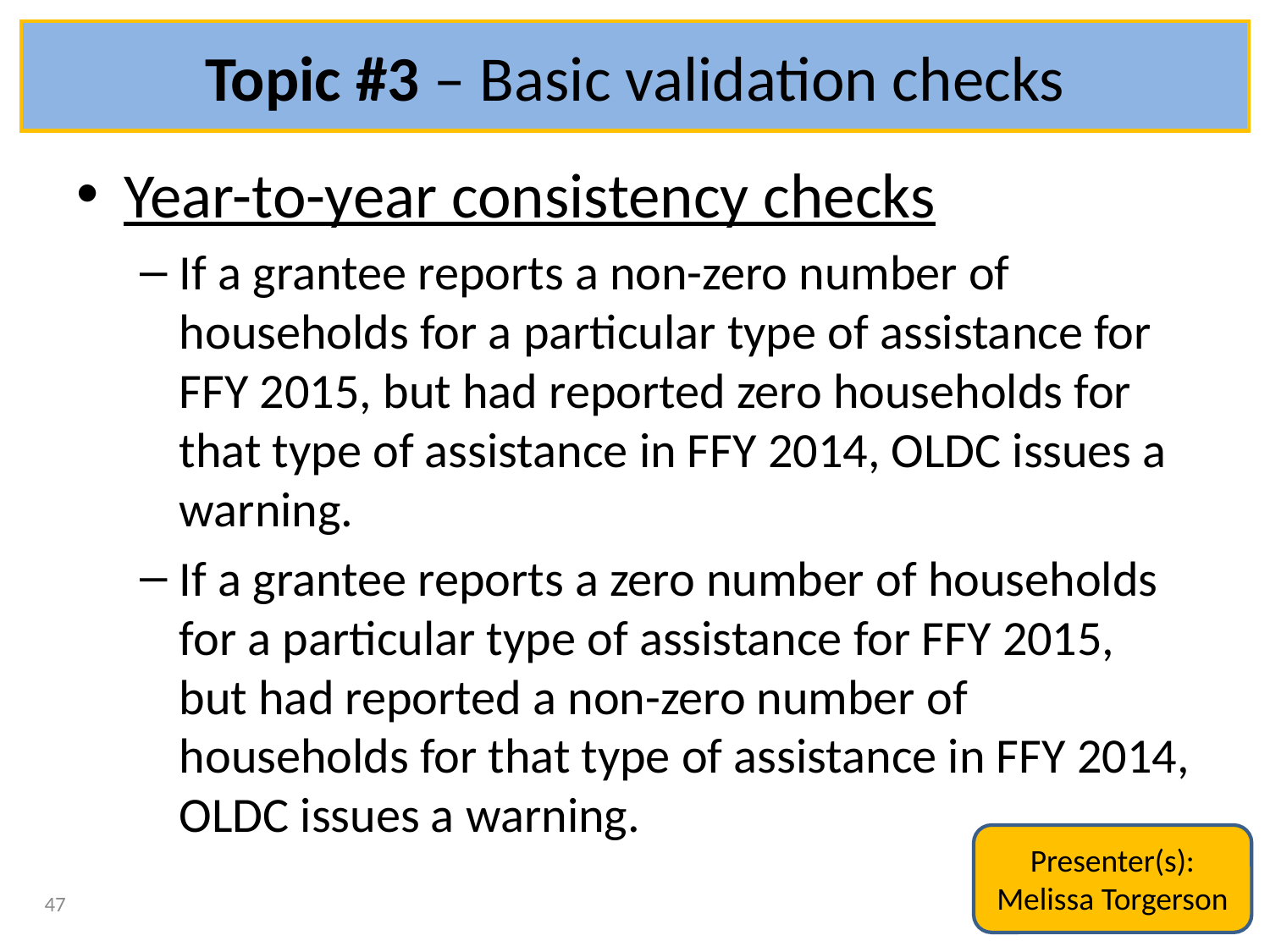

# Topic #3 – Basic validation checks
Year-to-year consistency checks
If a grantee reports a non-zero number of households for a particular type of assistance for FFY 2015, but had reported zero households for that type of assistance in FFY 2014, OLDC issues a warning.
If a grantee reports a zero number of households for a particular type of assistance for FFY 2015, but had reported a non-zero number of households for that type of assistance in FFY 2014, OLDC issues a warning.

Presenter(s):
Melissa Torgerson
47